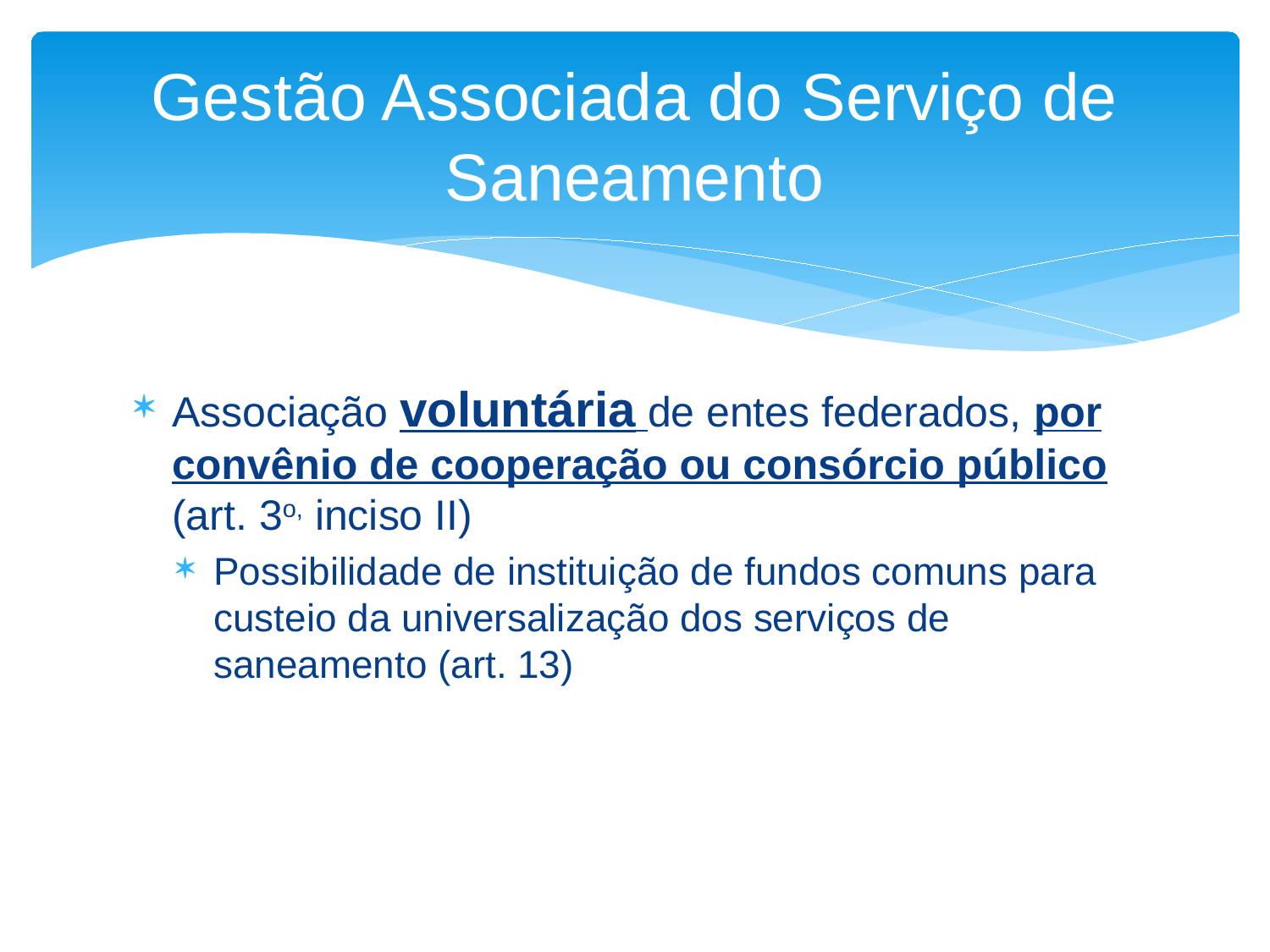

# Gestão Associada do Serviço de Saneamento
Associação voluntária de entes federados, por convênio de cooperação ou consórcio público (art. 3o, inciso II)
Possibilidade de instituição de fundos comuns para custeio da universalização dos serviços de saneamento (art. 13)